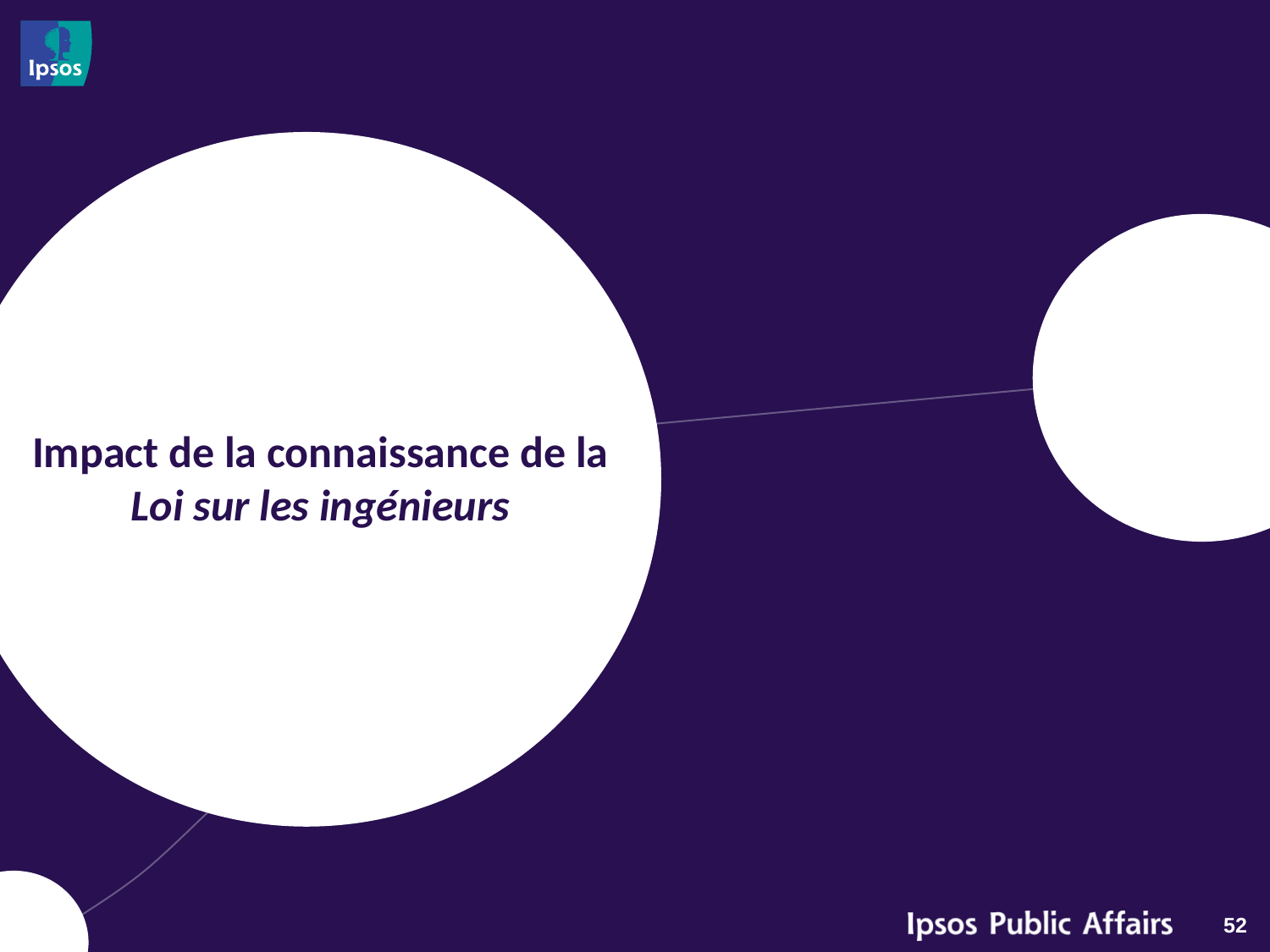

# Impact de la connaissance de la Loi sur les ingénieurs
52